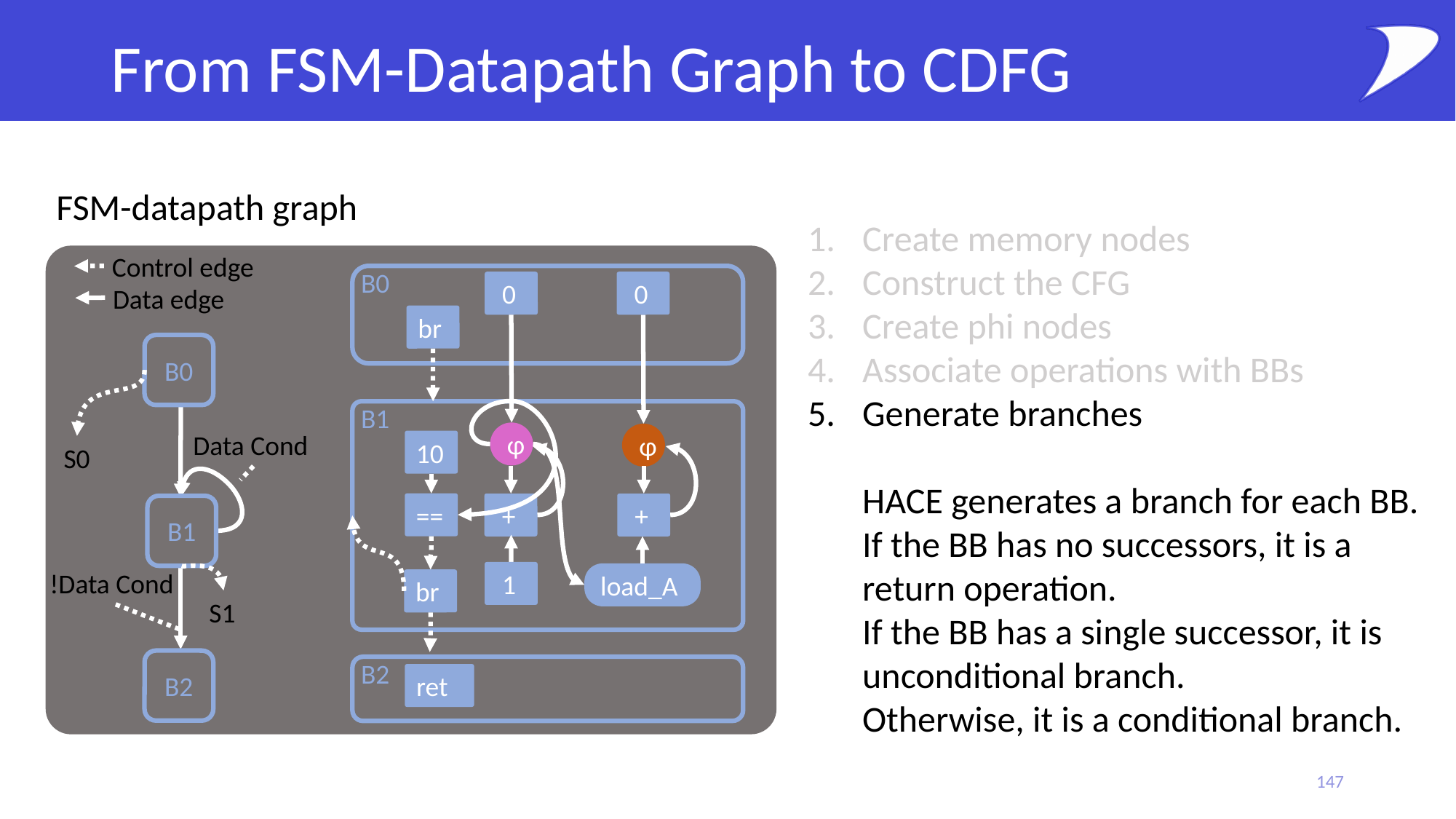

# From FSM-Datapath Graph to CDFG
FSM-datapath graph
Create memory nodes
Construct the CFG
Create phi nodes
Associate operations with BBs
Generate branches
HACE generates a branch for each BB.
If the BB has no successors, it is a return operation.
If the BB has a single successor, it is unconditional branch.
Otherwise, it is a conditional branch.
Control edge

B0

 0
 0
Data edge
br
B0
B1

ɸ
Data Cond
ɸ
10
S0
==
 +
 +
B1
!Data Cond
 1
load_A
br
S1
B2
B2

ret
147